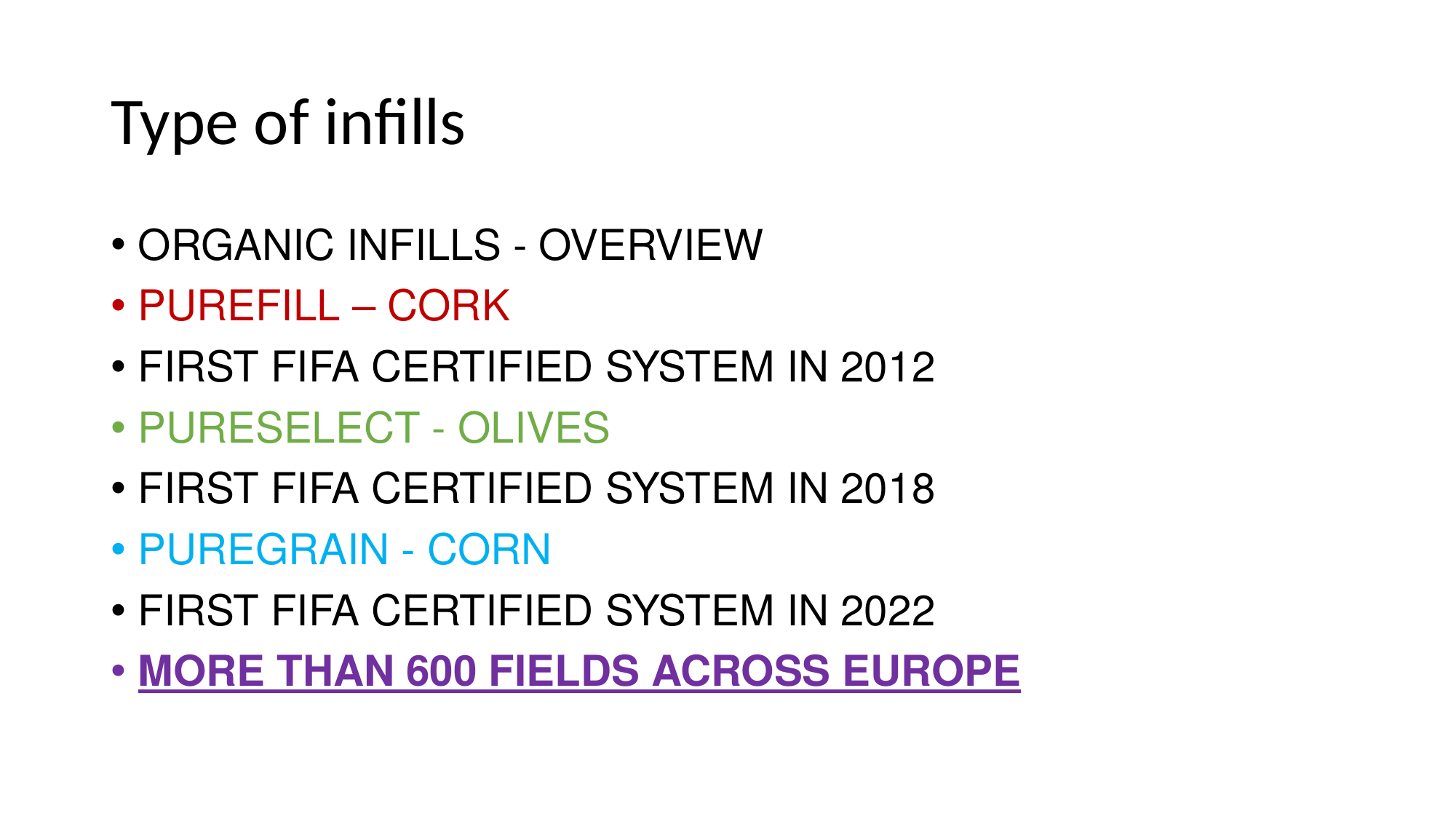

# Type of infills
ORGANIC INFILLS - OVERVIEW
PUREFILL – CORK
FIRST FIFA CERTIFIED SYSTEM IN 2012
PURESELECT - OLIVES
FIRST FIFA CERTIFIED SYSTEM IN 2018
PUREGRAIN - CORN
FIRST FIFA CERTIFIED SYSTEM IN 2022
MORE THAN 600 FIELDS ACROSS EUROPE